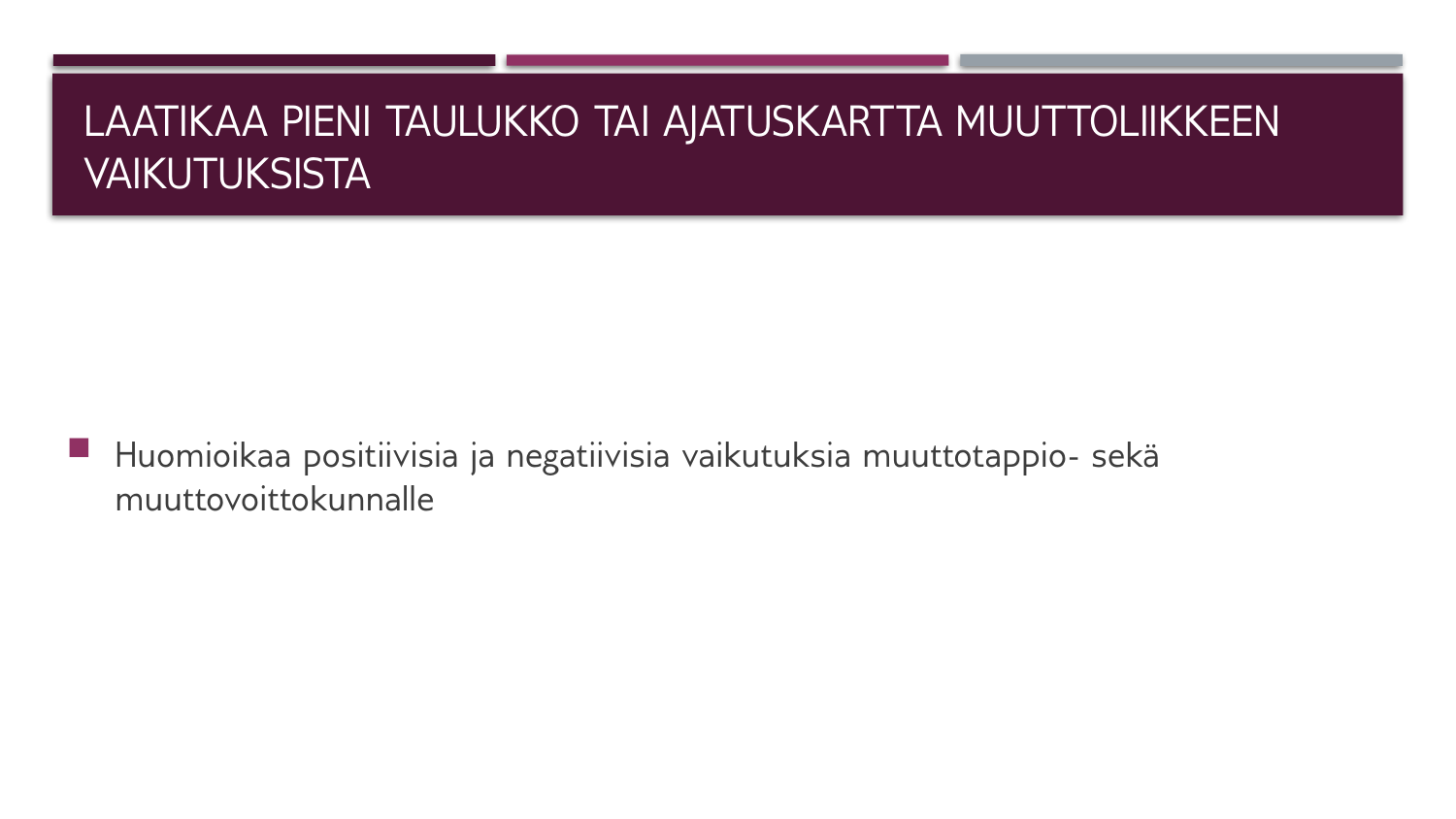

# Laatikaa pieni taulukko tai ajatuskartta muuttoliikkeen vaikutuksista
Huomioikaa positiivisia ja negatiivisia vaikutuksia muuttotappio- sekä muuttovoittokunnalle